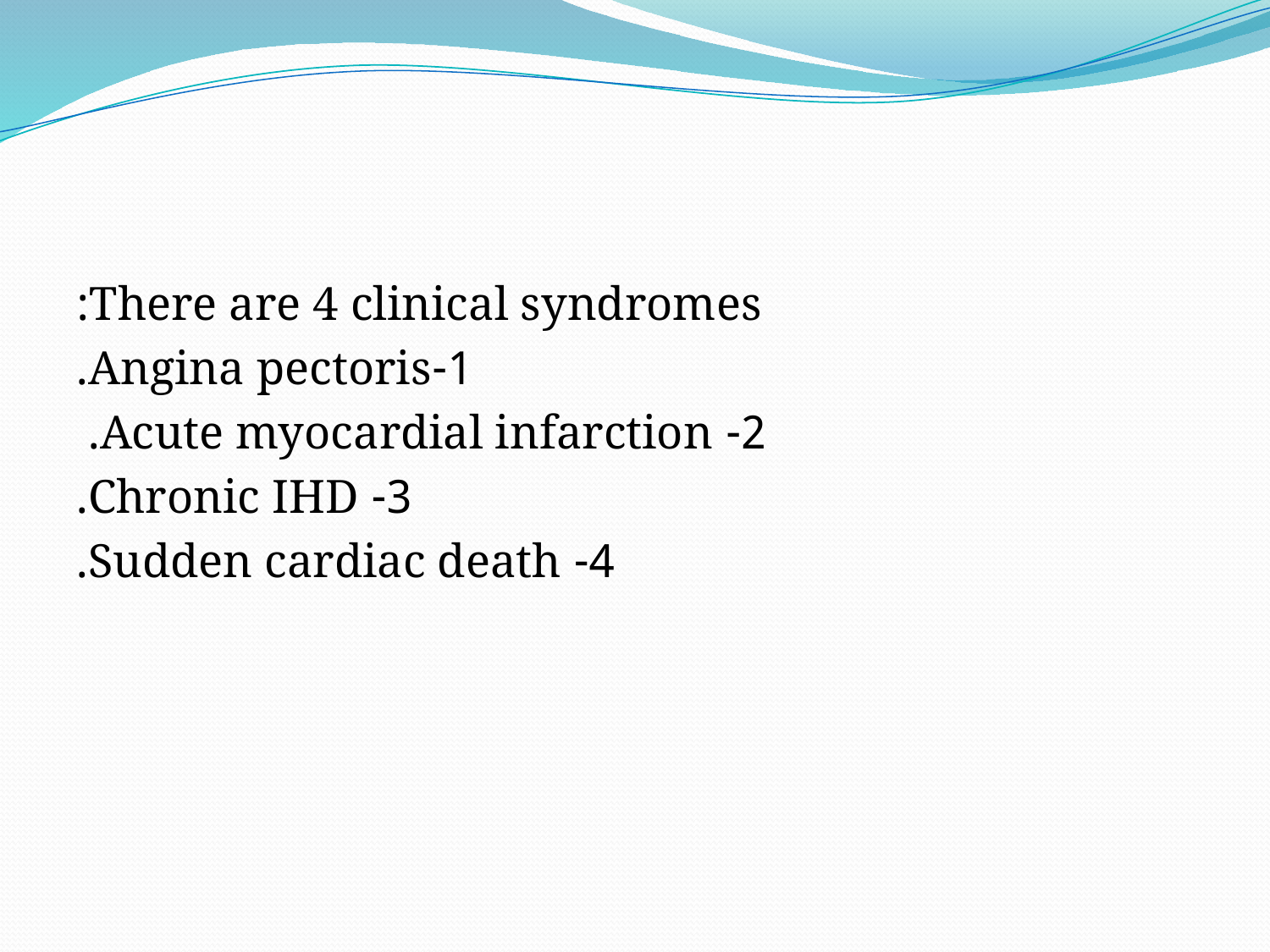

#
There are 4 clinical syndromes:
1-Angina pectoris.
2- Acute myocardial infarction.
3- Chronic IHD.
4- Sudden cardiac death.